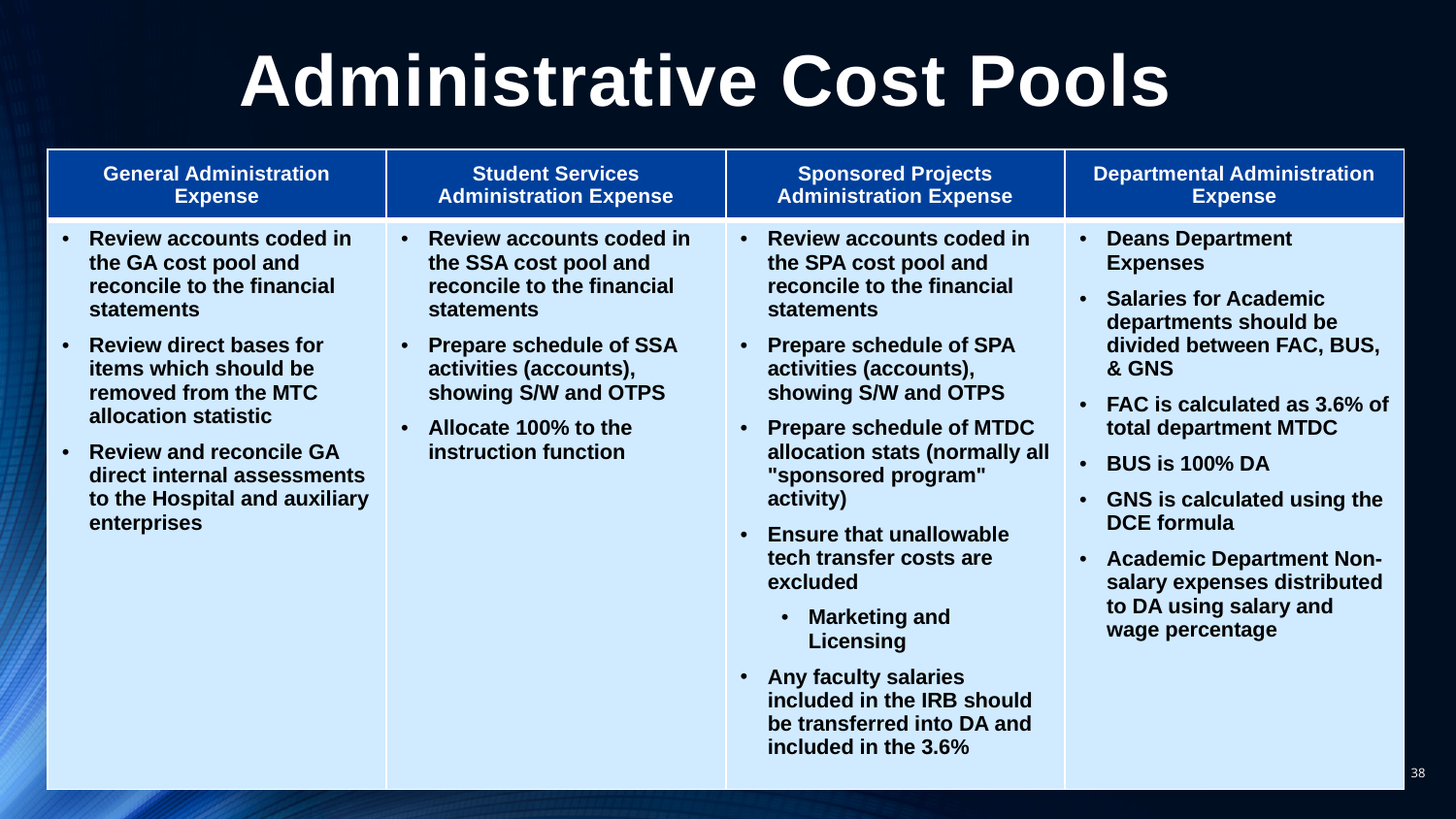

# Administrative Cost Pools
| General Administration Expense | Student Services Administration Expense | Sponsored Projects Administration Expense | Departmental Administration Expense |
| --- | --- | --- | --- |
| Review accounts coded in the GA cost pool and reconcile to the financial statements Review direct bases for items which should be removed from the MTC allocation statistic Review and reconcile GA direct internal assessments to the Hospital and auxiliary enterprises | Review accounts coded in the SSA cost pool and reconcile to the financial statements Prepare schedule of SSA activities (accounts), showing S/W and OTPS Allocate 100% to the instruction function | Review accounts coded in the SPA cost pool and reconcile to the financial statements Prepare schedule of SPA activities (accounts), showing S/W and OTPS Prepare schedule of MTDC allocation stats (normally all "sponsored program" activity) Ensure that unallowable tech transfer costs are excluded Marketing and Licensing Any faculty salaries included in the IRB should be transferred into DA and included in the 3.6% | Deans Department Expenses Salaries for Academic departments should be divided between FAC, BUS, & GNS FAC is calculated as 3.6% of total department MTDC BUS is 100% DA GNS is calculated using the DCE formula Academic Department Non-salary expenses distributed to DA using salary and wage percentage |
38